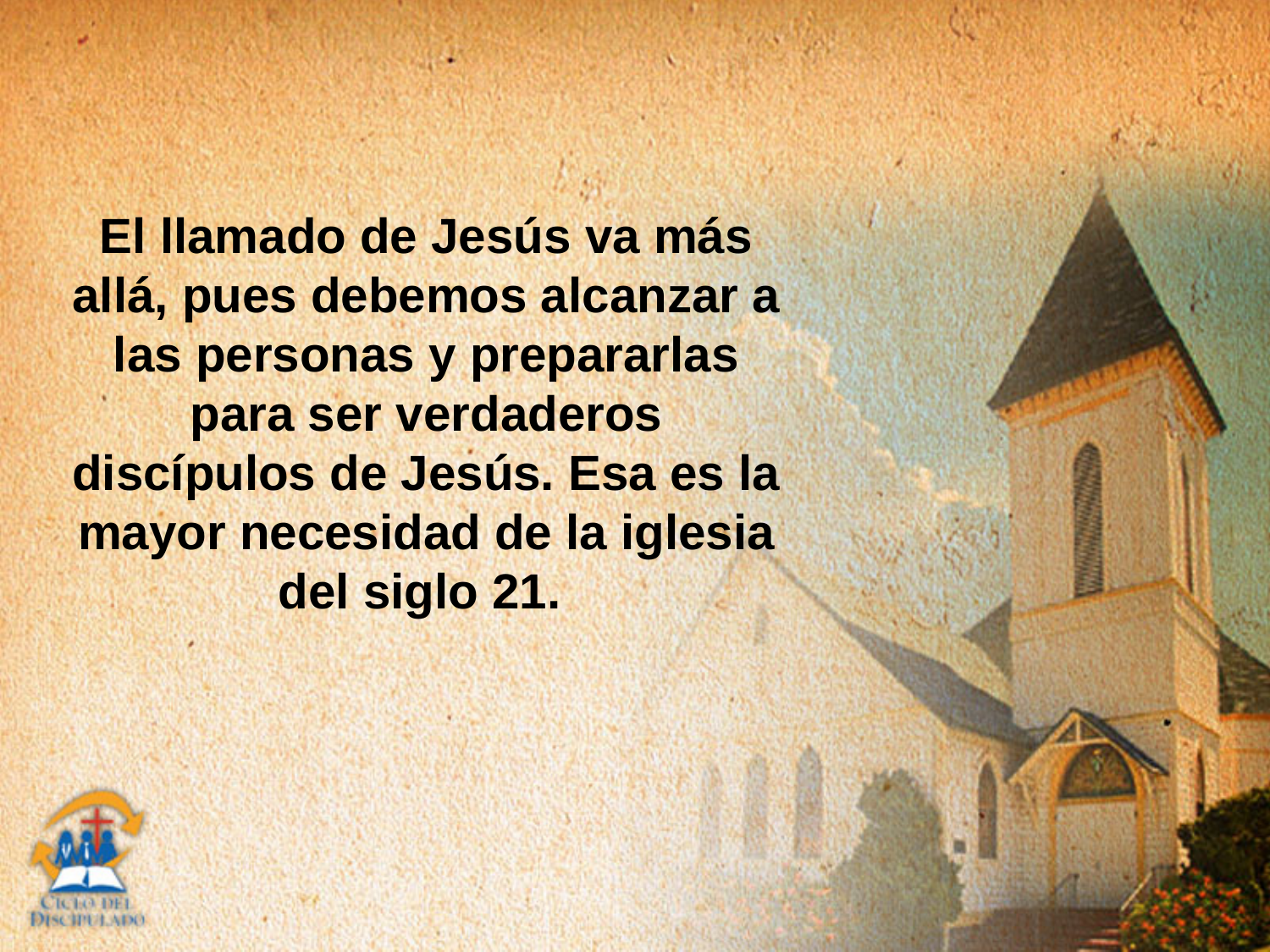

El llamado de Jesús va más allá, pues debemos alcanzar a las personas y prepararlas para ser verdaderos discípulos de Jesús. Esa es la mayor necesidad de la iglesia del siglo 21.